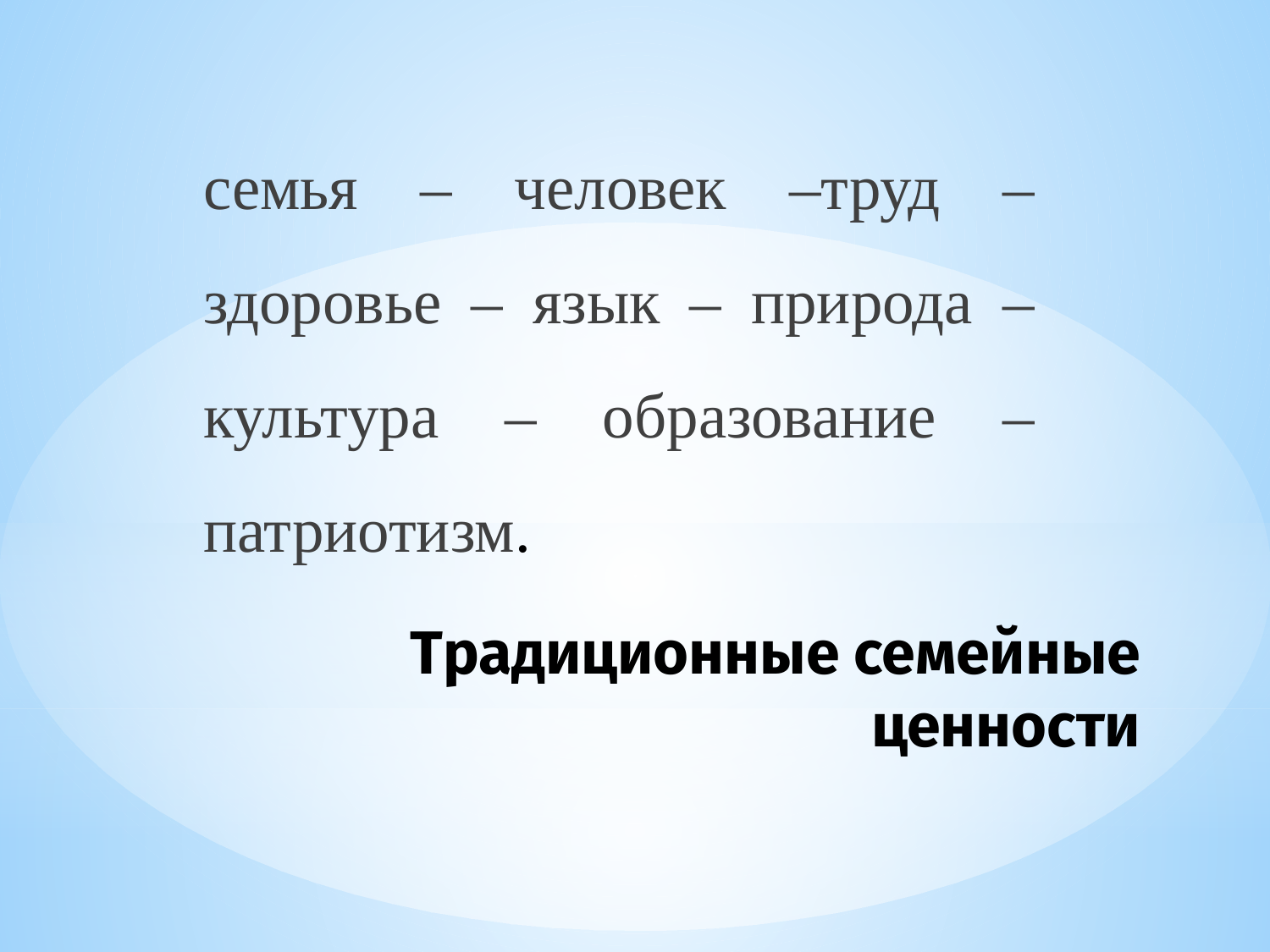

семья – человек –труд – здоровье – язык – природа – культура – образование – патриотизм.

# Традиционные семейные ценности